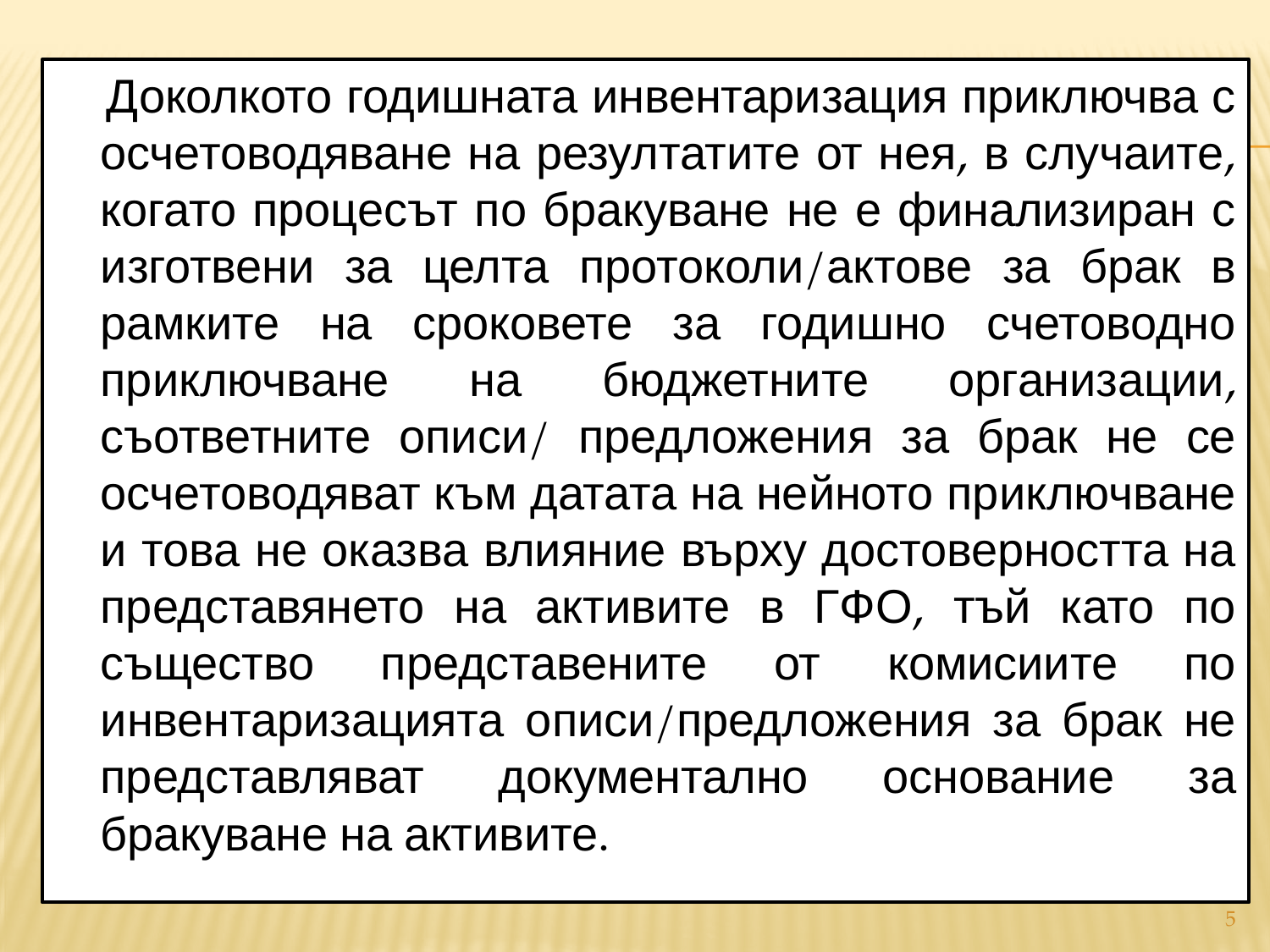

Доколкото годишната инвентаризация приключва с осчетоводяване на резултатите от нея, в случаите, когато процесът по бракуване не е финализиран с изготвени за целта протоколи/актове за брак в рамките на сроковете за годишно счетоводно приключване на бюджетните организации, съответните описи/ предложения за брак не се осчетоводяват към датата на нейното приключване и това не оказва влияние върху достоверността на представянето на активите в ГФО, тъй като по същество представените от комисиите по инвентаризацията описи/предложения за брак не представляват документално основание за бракуване на активите.
#
5